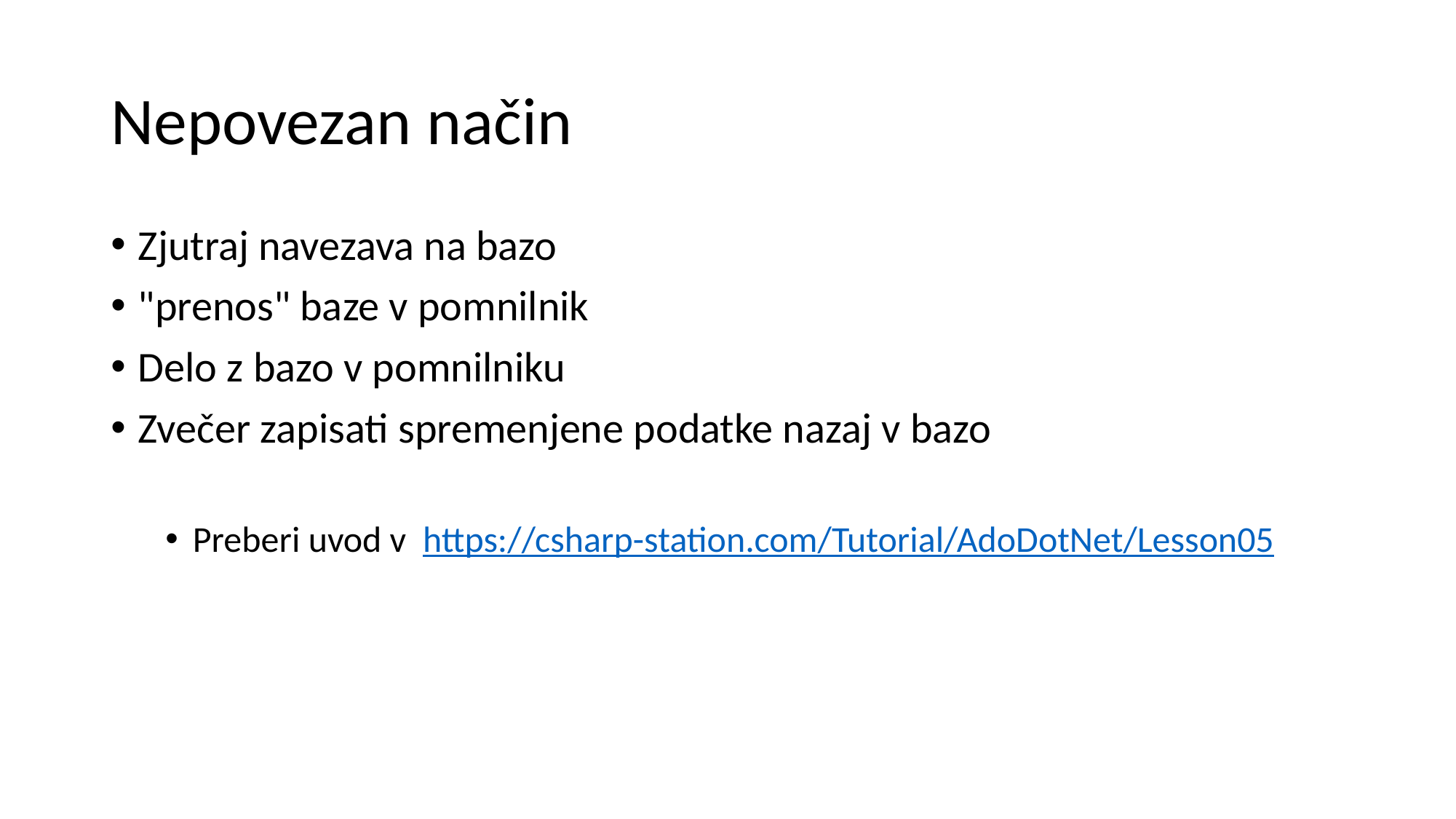

# Nepovezan način
Zjutraj navezava na bazo
"prenos" baze v pomnilnik
Delo z bazo v pomnilniku
Zvečer zapisati spremenjene podatke nazaj v bazo

Preberi uvod v  https://csharp-station.com/Tutorial/AdoDotNet/Lesson05